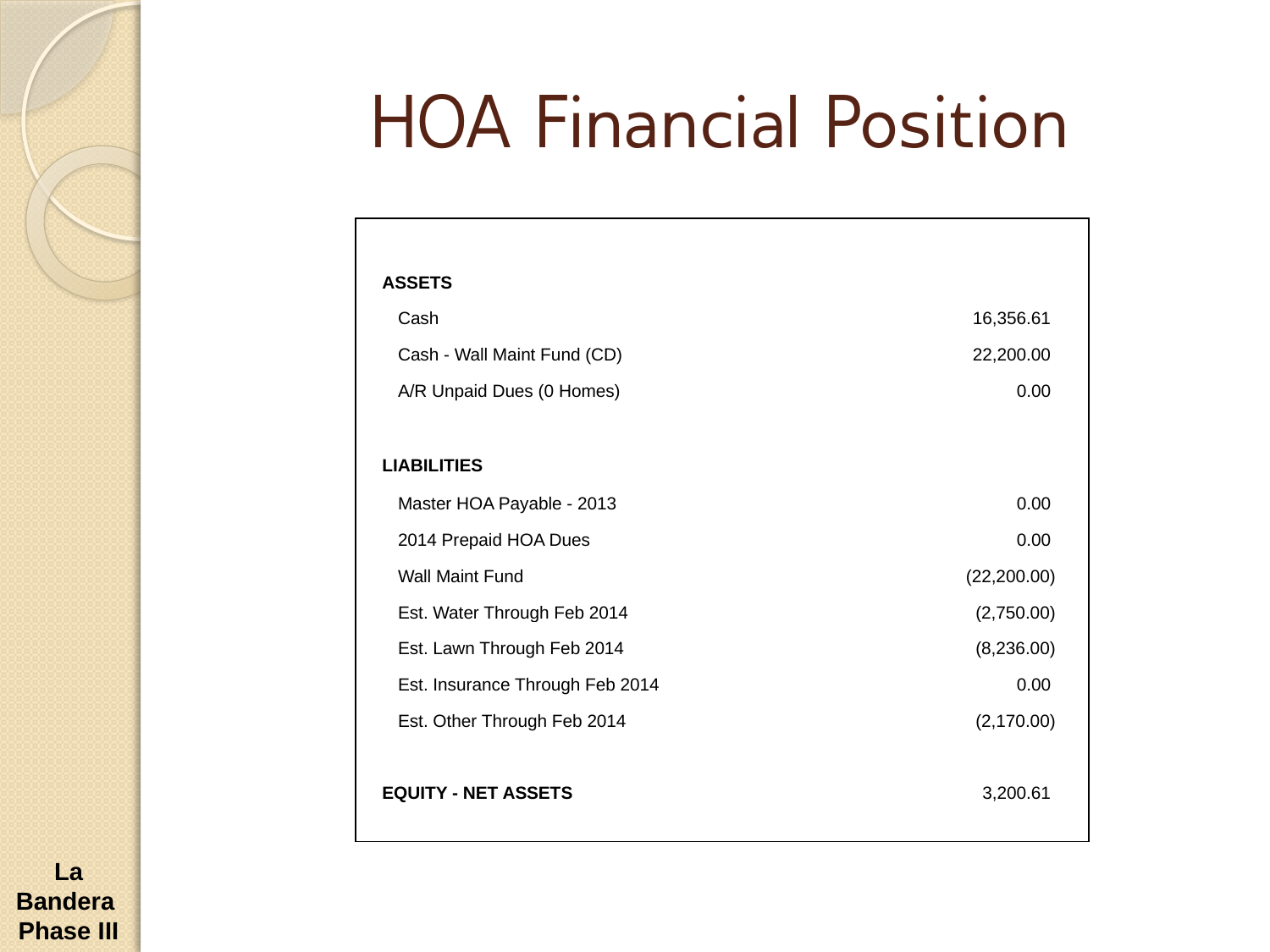

# HOA Financial Position
|  |  |  |  |  |  |
| --- | --- | --- | --- | --- | --- |
|  |  |  |  |  |  |
|  |  | ASSETS |  |  |  |
|  |  | Cash | 16,356.61 |  |  |
|  |  | Cash - Wall Maint Fund (CD) | 22,200.00 |  |  |
|  |  | A/R Unpaid Dues (0 Homes) | 0.00 |  |  |
|  |  |  |  |  |  |
|  |  | LIABILITIES |  |  |  |
|  |  | Master HOA Payable - 2013 | 0.00 |  |  |
|  |  | 2014 Prepaid HOA Dues | 0.00 |  |  |
|  |  | Wall Maint Fund | (22,200.00) |  |  |
|  |  | Est. Water Through Feb 2014 | (2,750.00) |  |  |
|  |  | Est. Lawn Through Feb 2014 | (8,236.00) |  |  |
|  |  | Est. Insurance Through Feb 2014 | 0.00 |  |  |
|  |  | Est. Other Through Feb 2014 | (2,170.00) |  |  |
|  |  |  |  |  |  |
|  |  | EQUITY - NET ASSETS | 3,200.61 |  |  |
|  |  |  |  |  |  |
|  |  |  |  |  |  |
La Bandera  Phase III